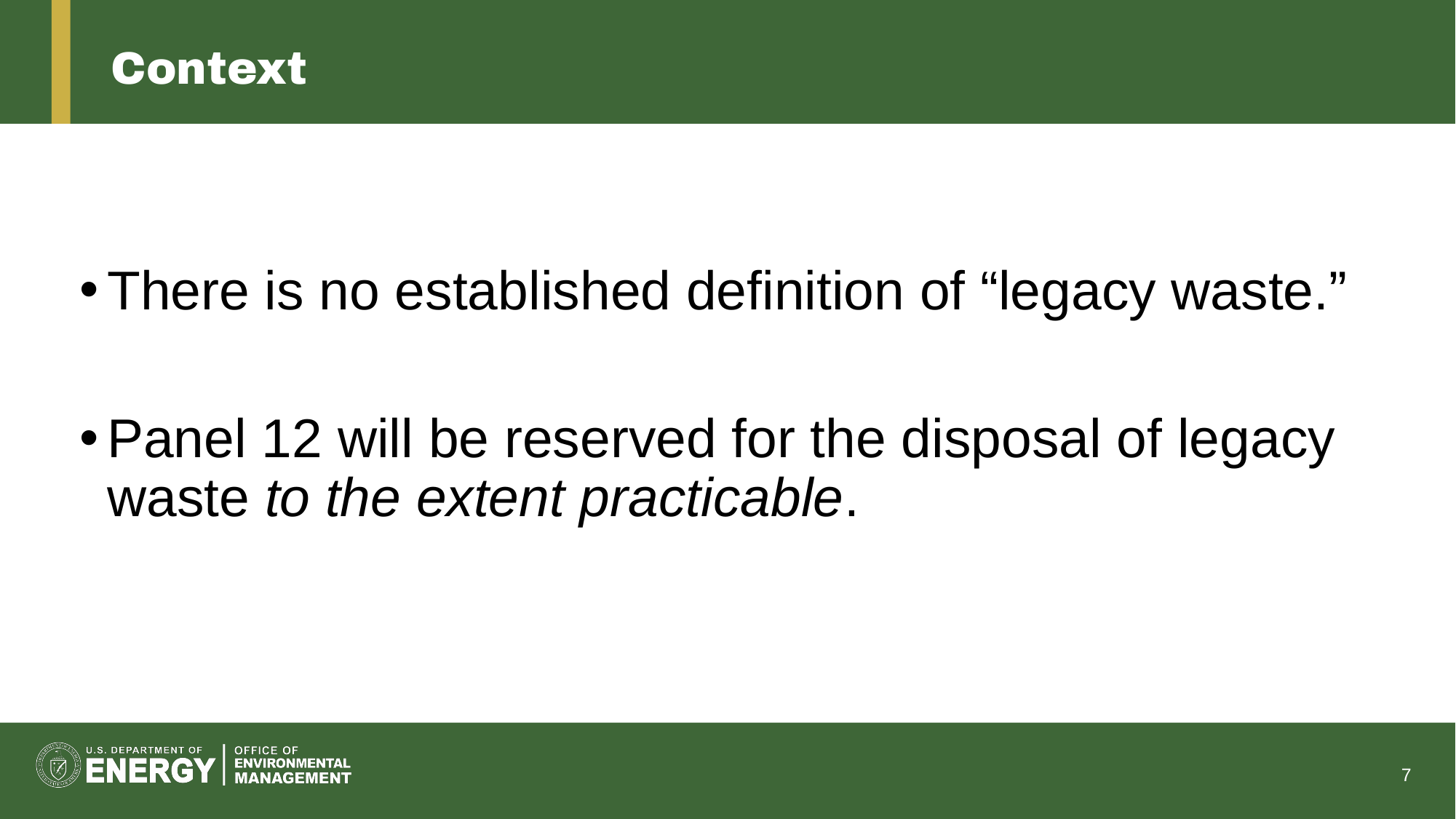

# Context
There is no established definition of “legacy waste.”

Panel 12 will be reserved for the disposal of legacy waste to the extent practicable.

7